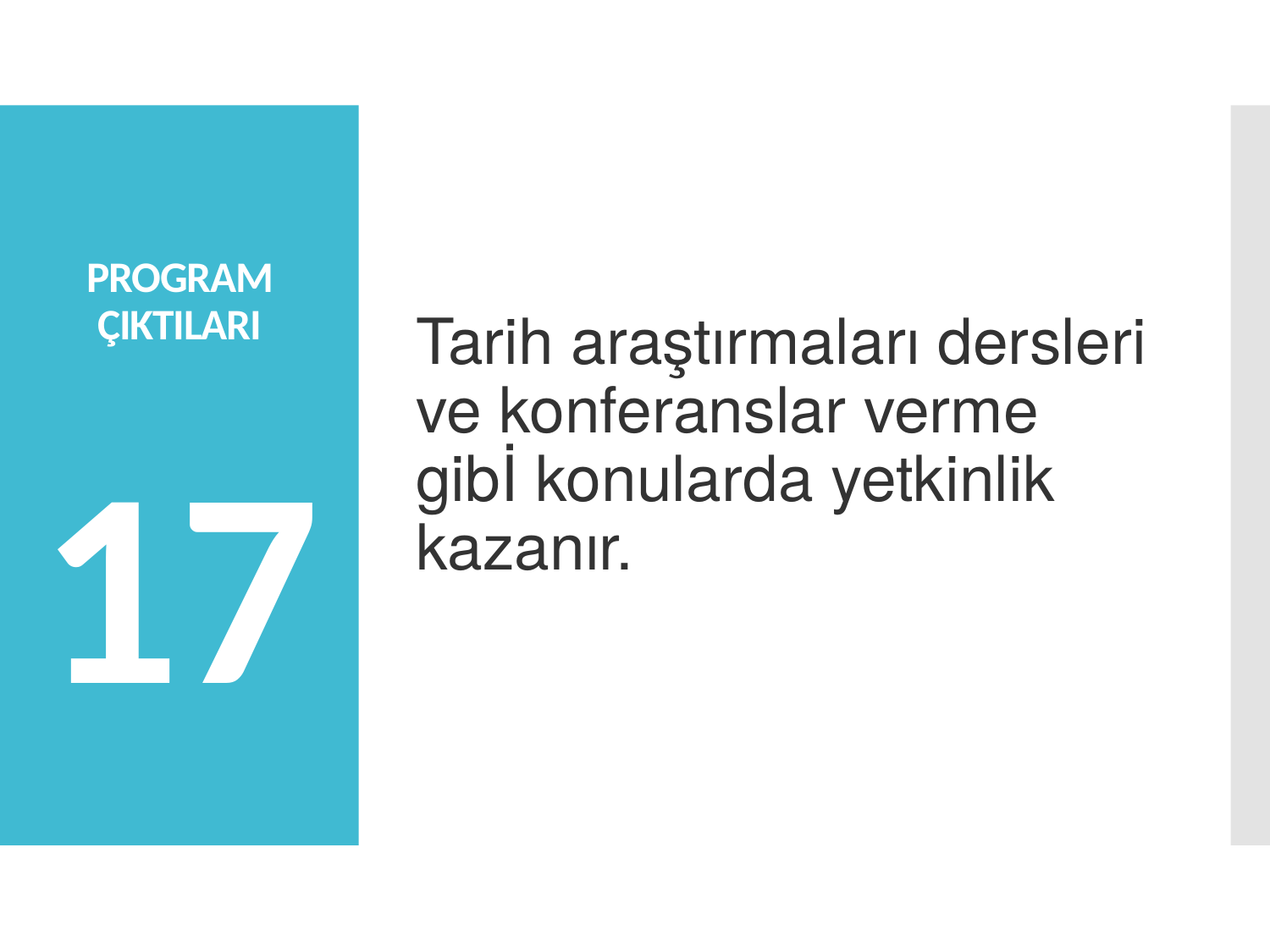

Tarih araştırmaları dersleri ve konferanslar verme gibİ konularda yetkinlik kazanır.

# PROGRAM ÇIKTILARI 17